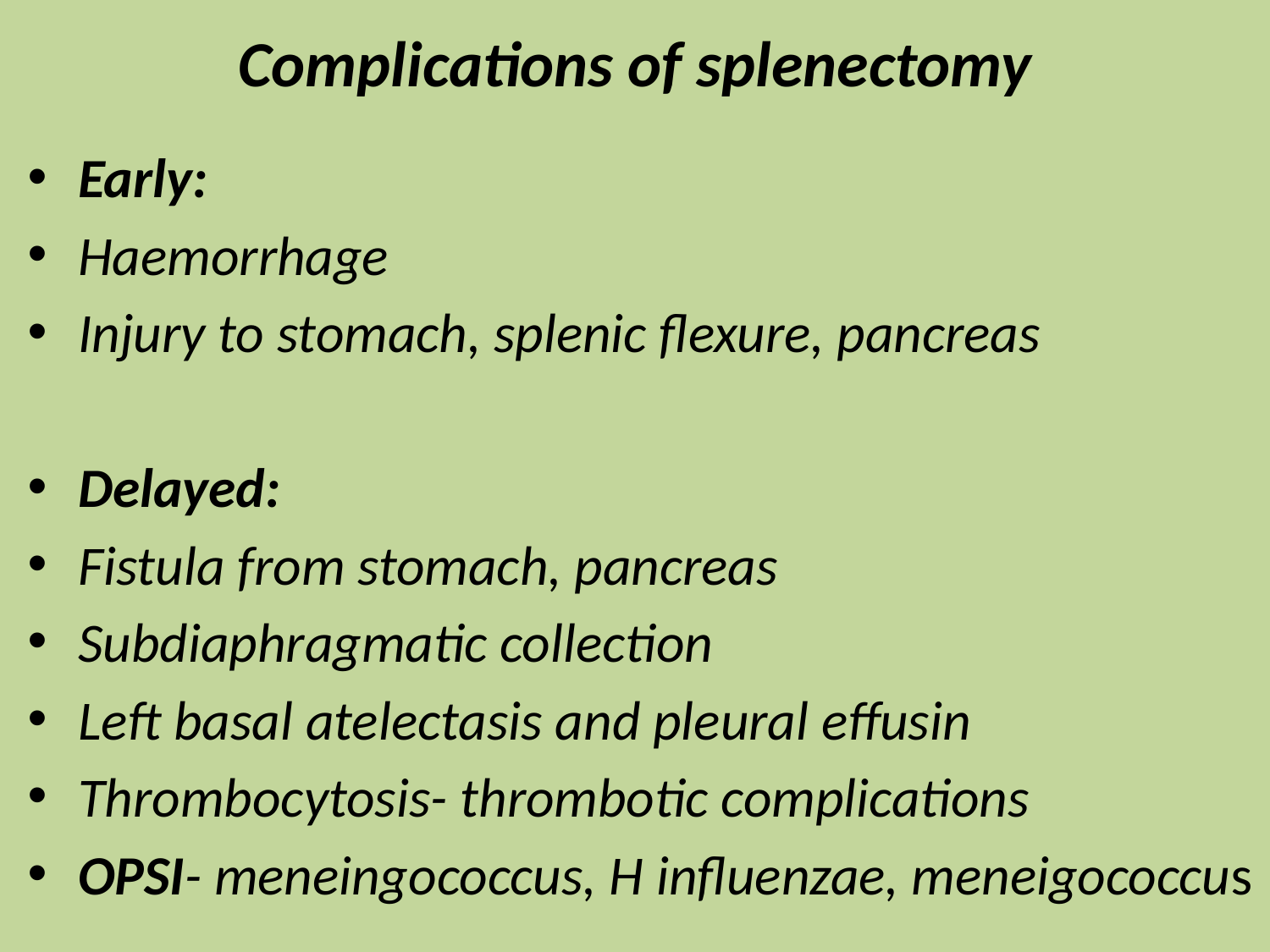

# Complications of splenectomy
Early:
Haemorrhage
Injury to stomach, splenic flexure, pancreas

Delayed:
Fistula from stomach, pancreas
Subdiaphragmatic collection
Left basal atelectasis and pleural effusin
Thrombocytosis- thrombotic complications
OPSI- meneingococcus, H influenzae, meneigococcus